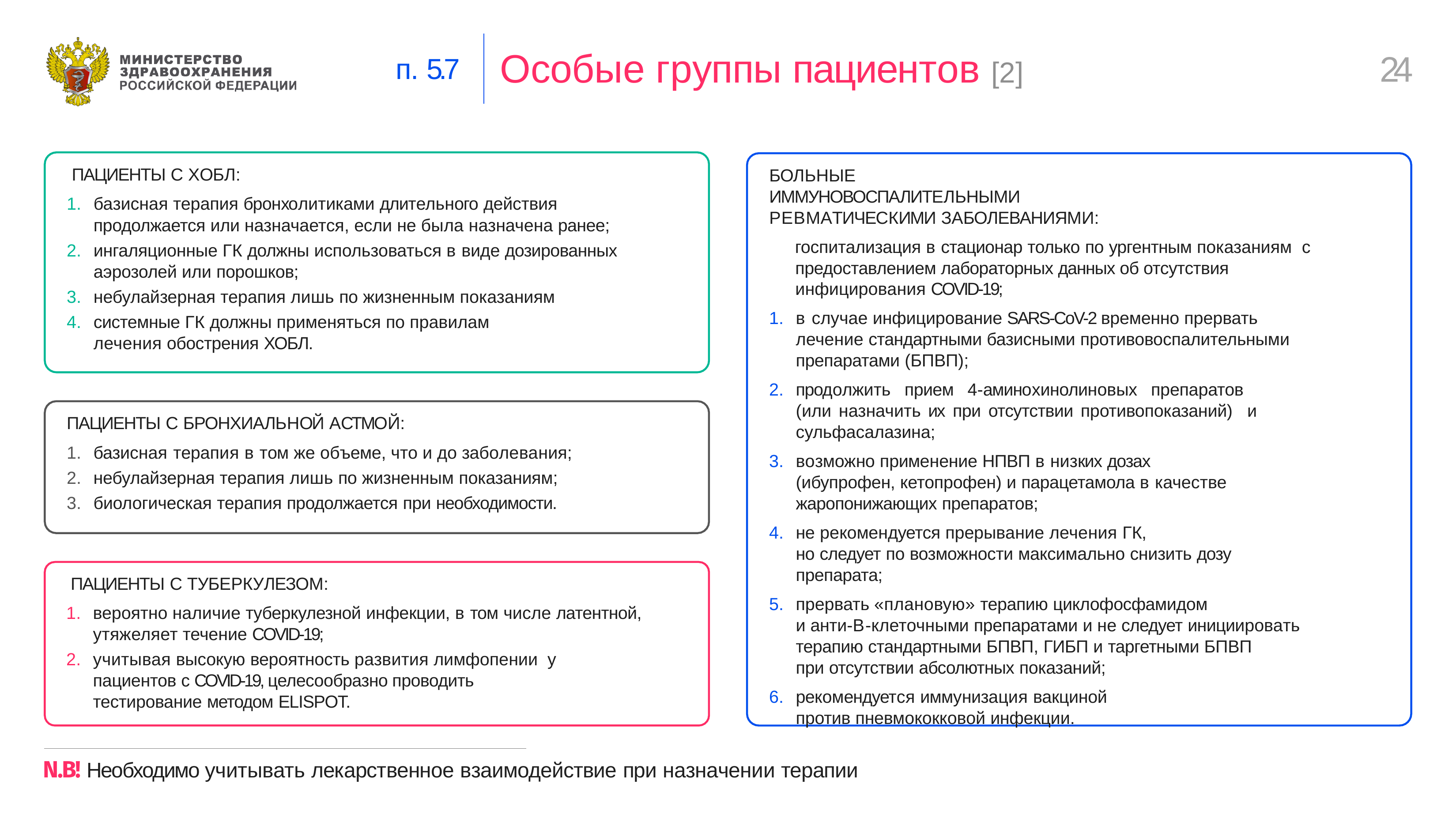

# Особые группы пациентов [2]
24
п. 5.7

ПАЦИЕНТЫ С ХОБЛ:
базисная терапия бронхолитиками длительного действия
продолжается или назначается, если не была назначена ранее;
ингаляционные ГК должны использоваться в виде дозированных  аэрозолей или порошков;
небулайзерная терапия лишь по жизненным показаниям
системные ГК должны применяться по правилам  лечения обострения ХОБЛ.
БОЛЬНЫЕ ИММУНОВОСПАЛИТЕЛЬНЫМИ  РЕВМАТИЧЕСКИМИ ЗАБОЛЕВАНИЯМИ:
госпитализация в стационар только по ургентным показаниям  с предоставлением лабораторных данных об отсутствия  инфицирования COVID-19;
в случае инфицирование SARS-CoV-2 временно прервать  лечение стандартными базисными противовоспалительными  препаратами (БПВП);
продолжить прием 4-аминохинолиновых препаратов  (или назначить их при отсутствии противопоказаний)  и сульфасалазина;
возможно применение НПВП в низких дозах  (ибупрофен, кетопрофен) и парацетамола в качестве  жаропонижающих препаратов;
не рекомендуется прерывание лечения ГК,
но следует по возможности максимально снизить дозу препарата;
прервать «плановую» терапию циклофосфамидом
и анти-В-клеточными препаратами и не следует инициировать  терапию стандартными БПВП, ГИБП и таргетными БПВП
при отсутствии абсолютных показаний;
рекомендуется иммунизация вакциной  против пневмококковой инфекции.

ПАЦИЕНТЫ С БРОНХИАЛЬНОЙ АСТМОЙ:
базисная терапия в том же объеме, что и до заболевания;
небулайзерная терапия лишь по жизненным показаниям;
биологическая терапия продолжается при необходимости.

ПАЦИЕНТЫ С ТУБЕРКУЛЕЗОМ:
вероятно наличие туберкулезной инфекции, в том числе латентной,
утяжеляет течение COVID-19;
учитывая высокую вероятность развития лимфопении  у пациентов с COVID-19, целесообразно проводить  тестирование методом ELISPOT.

N.B! Необходимо учитывать лекарственное взаимодействие при назначении терапии